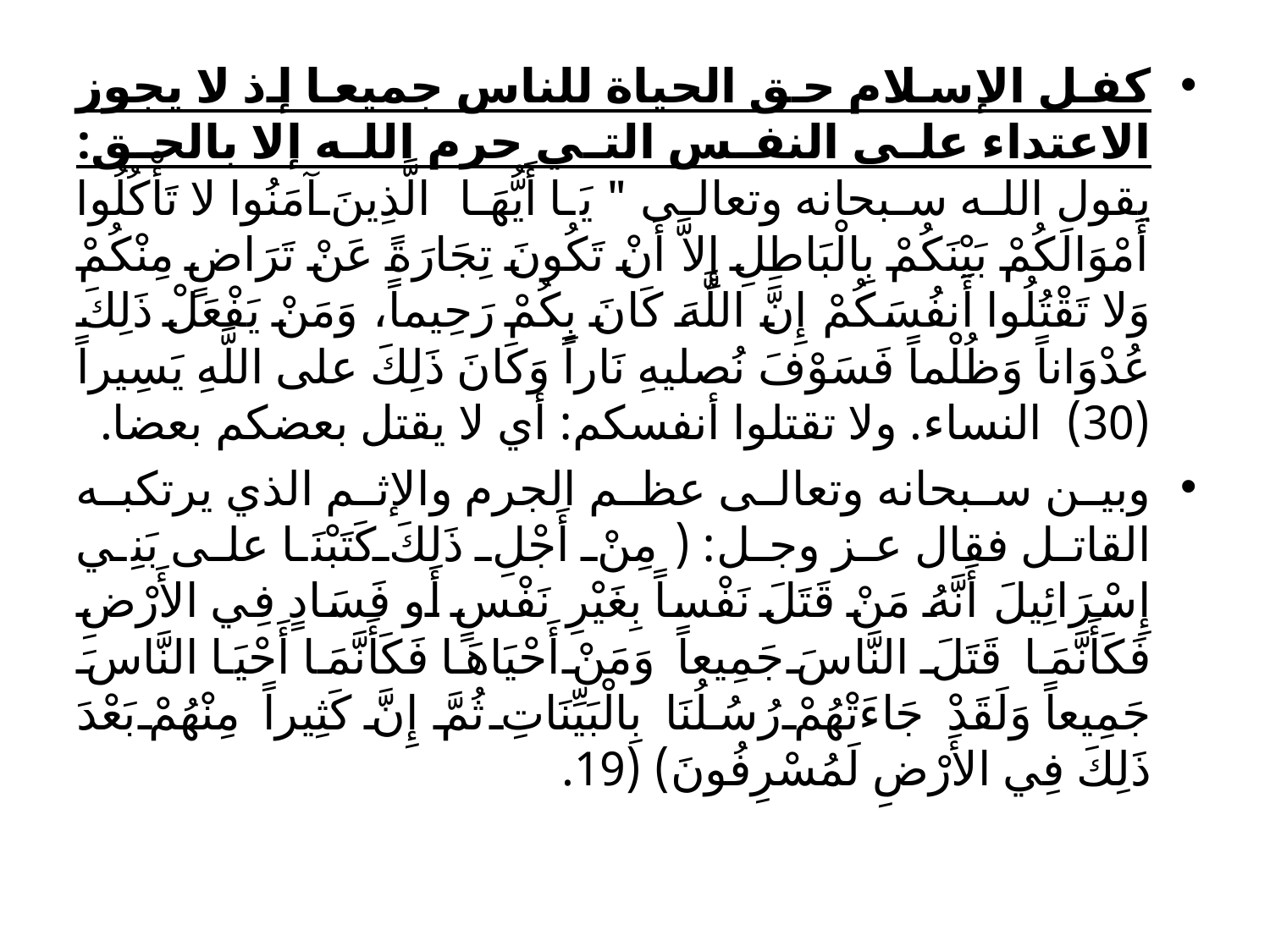

كفل الإسلام حق الحياة للناس جميعا إذ لا يجوز الاعتداء على النفس التي حرم الله إلا بالحق: يقول الله سبحانه وتعالى " يَا أَيُّهَا الَّذِينَ آمَنُوا لا تَأْكُلُوا أَمْوَالَكُمْ بَيْنَكُمْ بِالْبَاطِلِ إِلاَّ أَنْ تَكُونَ تِجَارَةً عَنْ تَرَاضٍ مِنْكُمْ وَلا تَقْتُلُوا أَنفُسَكُمْ إِنَّ اللَّهَ كَانَ بِكُمْ رَحِيماً، وَمَنْ يَفْعَلْ ذَلِكَ عُدْوَاناً وَظُلْماً فَسَوْفَ نُصليهِ نَاراً وَكَانَ ذَلِكَ على اللَّهِ يَسِيراً (30)  النساء. ولا تقتلوا أنفسكم: أي لا يقتل بعضكم بعضا.
وبين سبحانه وتعالى عظم الجرم والإثم الذي يرتكبه القاتل فقال عز وجل: (مِنْ أَجْلِ ذَلِكَ كَتَبْنَا على بَنِي إِسْرَائِيلَ أَنَّهُ مَنْ قَتَلَ نَفْساً بِغَيْرِ نَفْسٍ أو فَسَادٍ فِي الأَرْضِ فَكَأَنَّمَا قَتَلَ النَّاسَ جَمِيعاً وَمَنْ أَحْيَاهَا فَكَأَنَّمَا أَحْيَا النَّاسَ جَمِيعاً وَلَقَدْ جَاءَتْهُمْ رُسُلُنَا بِالْبَيِّنَاتِ ثُمَّ إِنَّ كَثِيراً مِنْهُمْ بَعْدَ ذَلِكَ فِي الأَرْضِ لَمُسْرِفُونَ) (19.